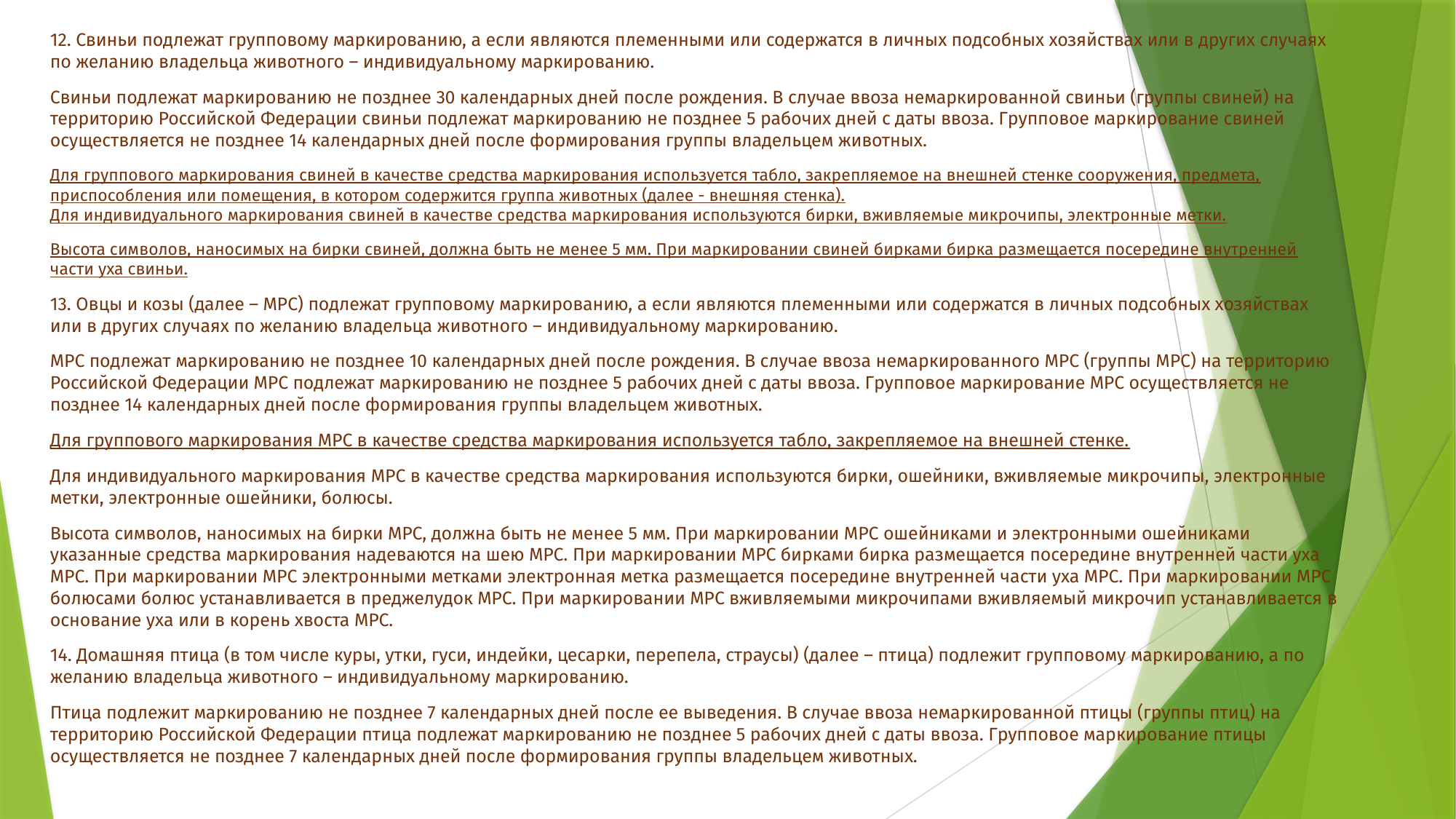

12. Свиньи подлежат групповому маркированию, а если являются племенными или содержатся в личных подсобных хозяйствах или в других случаях по желанию владельца животного – индивидуальному маркированию.
Свиньи подлежат маркированию не позднее 30 календарных дней после рождения. В случае ввоза немаркированной свиньи (группы свиней) на территорию Российской Федерации свиньи подлежат маркированию не позднее 5 рабочих дней с даты ввоза. Групповое маркирование свиней осуществляется не позднее 14 календарных дней после формирования группы владельцем животных.
Для группового маркирования свиней в качестве средства маркирования используется табло, закрепляемое на внешней стенке сооружения, предмета, приспособления или помещения, в котором содержится группа животных (далее - внешняя стенка).
Для индивидуального маркирования свиней в качестве средства маркирования используются бирки, вживляемые микрочипы, электронные метки.
Высота символов, наносимых на бирки свиней, должна быть не менее 5 мм. При маркировании свиней бирками бирка размещается посередине внутренней части уха свиньи.
13. Овцы и козы (далее – МРС) подлежат групповому маркированию, а если являются племенными или содержатся в личных подсобных хозяйствах или в других случаях по желанию владельца животного – индивидуальному маркированию.
МРС подлежат маркированию не позднее 10 календарных дней после рождения. В случае ввоза немаркированного МРС (группы МРС) на территорию Российской Федерации МРС подлежат маркированию не позднее 5 рабочих дней с даты ввоза. Групповое маркирование МРС осуществляется не позднее 14 календарных дней после формирования группы владельцем животных.
Для группового маркирования МРС в качестве средства маркирования используется табло, закрепляемое на внешней стенке.
Для индивидуального маркирования МРС в качестве средства маркирования используются бирки, ошейники, вживляемые микрочипы, электронные метки, электронные ошейники, болюсы.
Высота символов, наносимых на бирки МРС, должна быть не менее 5 мм. При маркировании МРС ошейниками и электронными ошейниками указанные средства маркирования надеваются на шею МРС. При маркировании МРС бирками бирка размещается посередине внутренней части уха МРС. При маркировании МРС электронными метками электронная метка размещается посередине внутренней части уха МРС. При маркировании МРС болюсами болюс устанавливается в преджелудок МРС. При маркировании МРС вживляемыми микрочипами вживляемый микрочип устанавливается в основание уха или в корень хвоста МРС.
14. Домашняя птица (в том числе куры, утки, гуси, индейки, цесарки, перепела, страусы) (далее – птица) подлежит групповому маркированию, а по желанию владельца животного – индивидуальному маркированию.
Птица подлежит маркированию не позднее 7 календарных дней после ее выведения. В случае ввоза немаркированной птицы (группы птиц) на территорию Российской Федерации птица подлежат маркированию не позднее 5 рабочих дней с даты ввоза. Групповое маркирование птицы осуществляется не позднее 7 календарных дней после формирования группы владельцем животных.